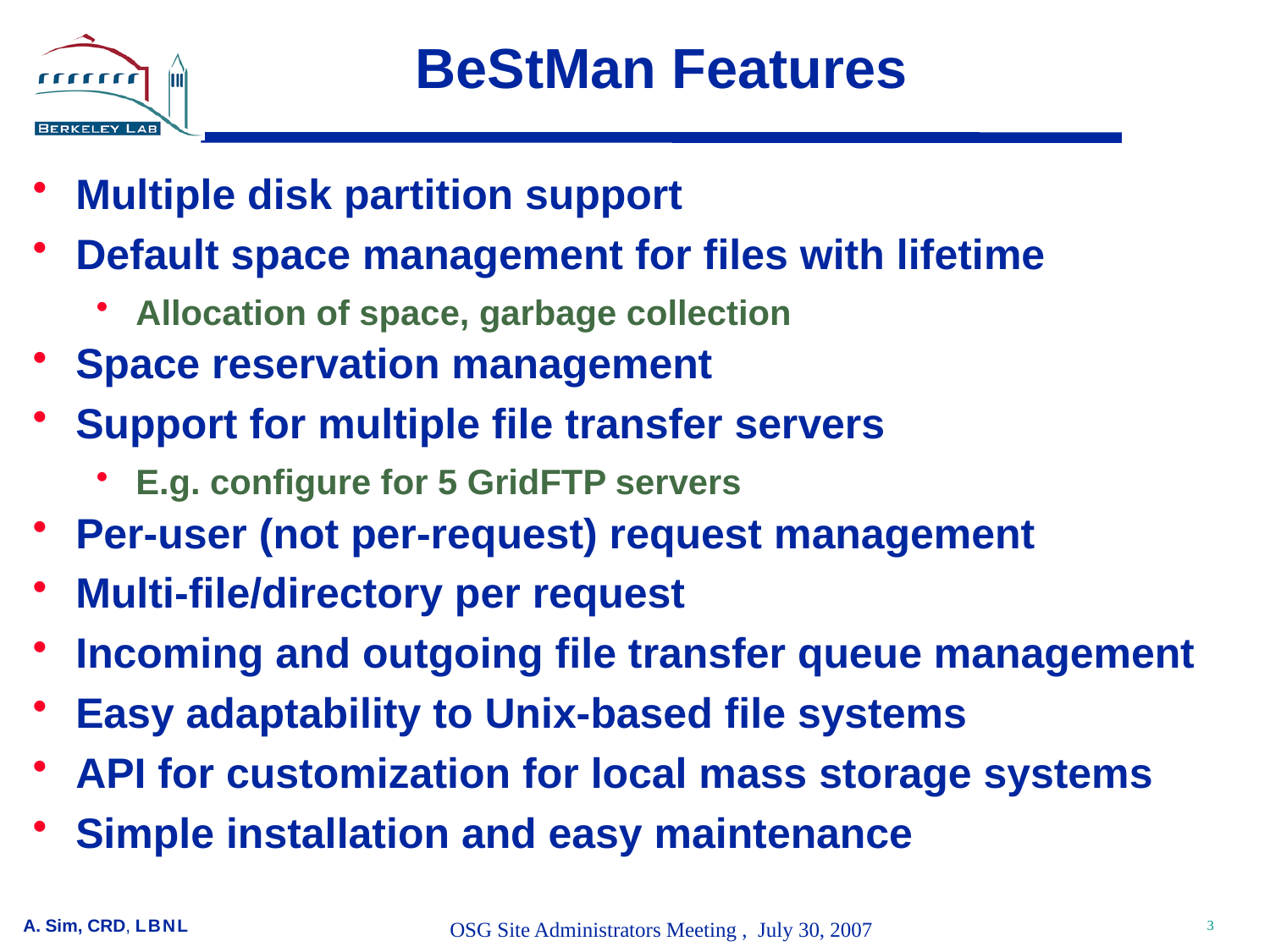

# BeStMan Features
Multiple disk partition support
Default space management for files with lifetime
Allocation of space, garbage collection
Space reservation management
Support for multiple file transfer servers
E.g. configure for 5 GridFTP servers
Per-user (not per-request) request management
Multi-file/directory per request
Incoming and outgoing file transfer queue management
Easy adaptability to Unix-based file systems
API for customization for local mass storage systems
Simple installation and easy maintenance